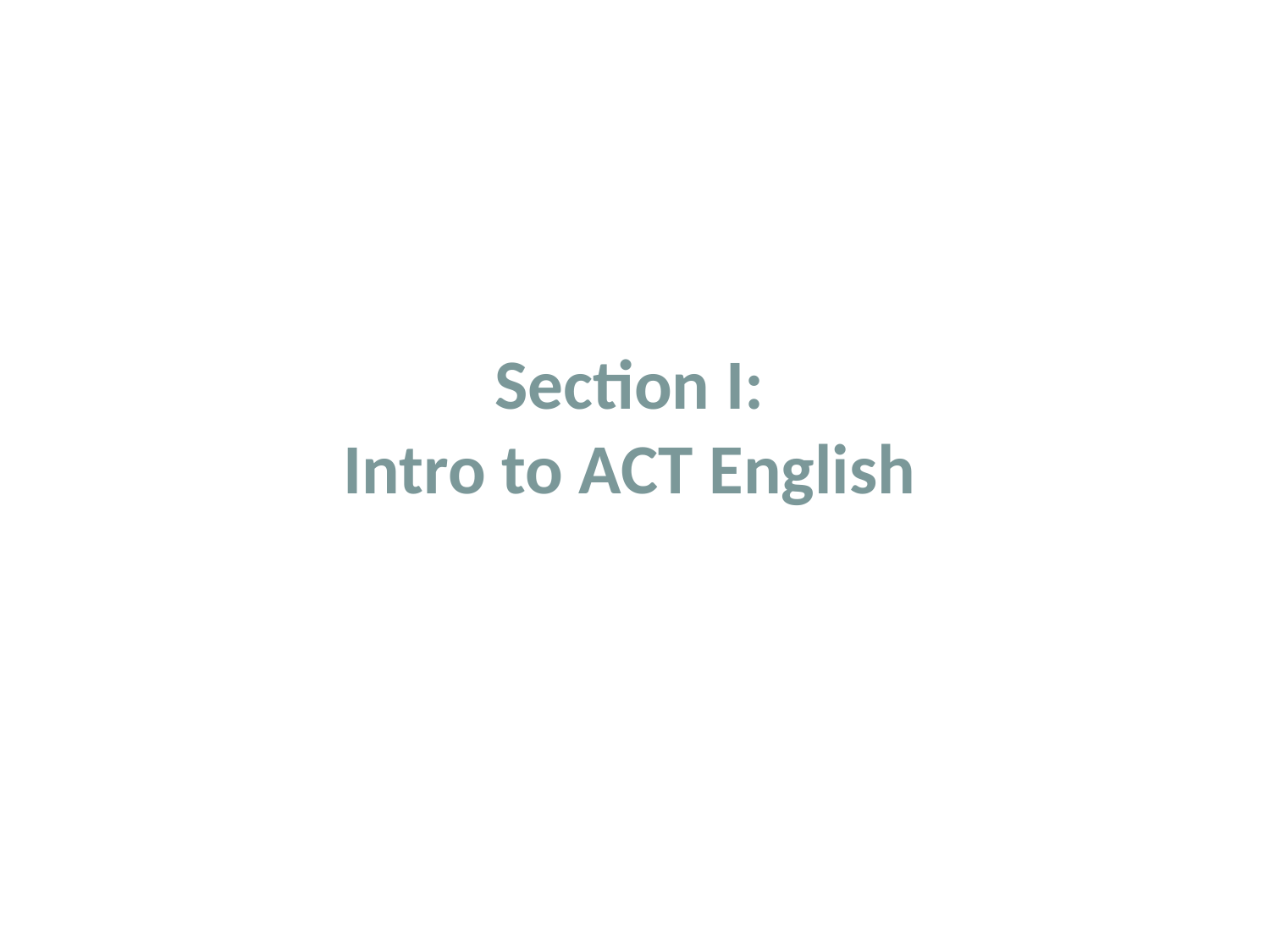

# Section I: Intro to ACT English